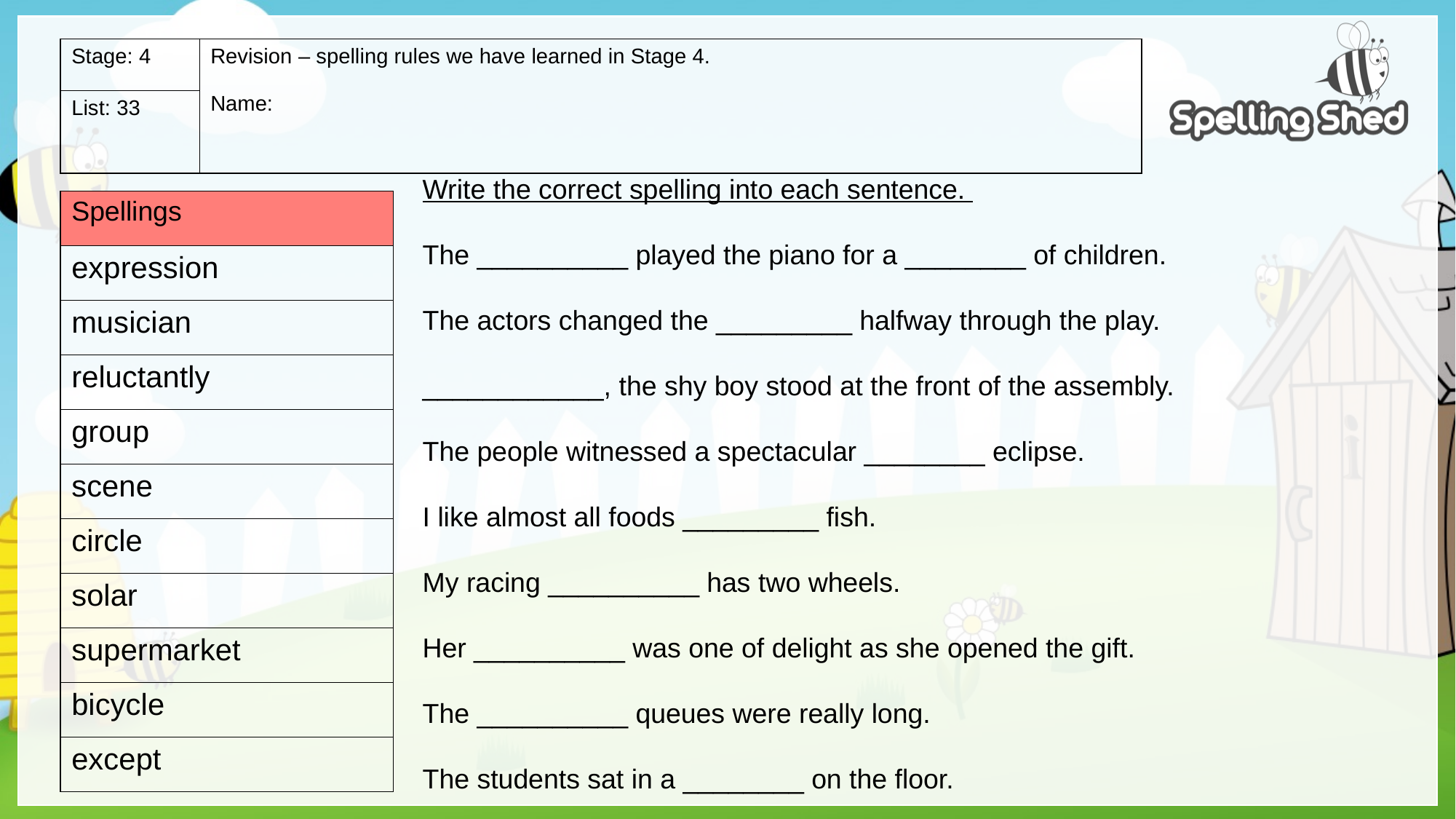

| Stage: 4 | Revision – spelling rules we have learned in Stage 4. Name: |
| --- | --- |
| List: 33 |  |
Write the correct spelling into each sentence.

The __________ played the piano for a ________ of children.

The actors changed the _________ halfway through the play.

____________, the shy boy stood at the front of the assembly.

The people witnessed a spectacular ________ eclipse.

I like almost all foods _________ fish.

My racing __________ has two wheels.

Her __________ was one of delight as she opened the gift.

The __________ queues were really long.

The students sat in a ________ on the floor.

| Spellings |
| --- |
| expression |
| musician |
| reluctantly |
| group |
| scene |
| circle |
| solar |
| supermarket |
| bicycle |
| except |